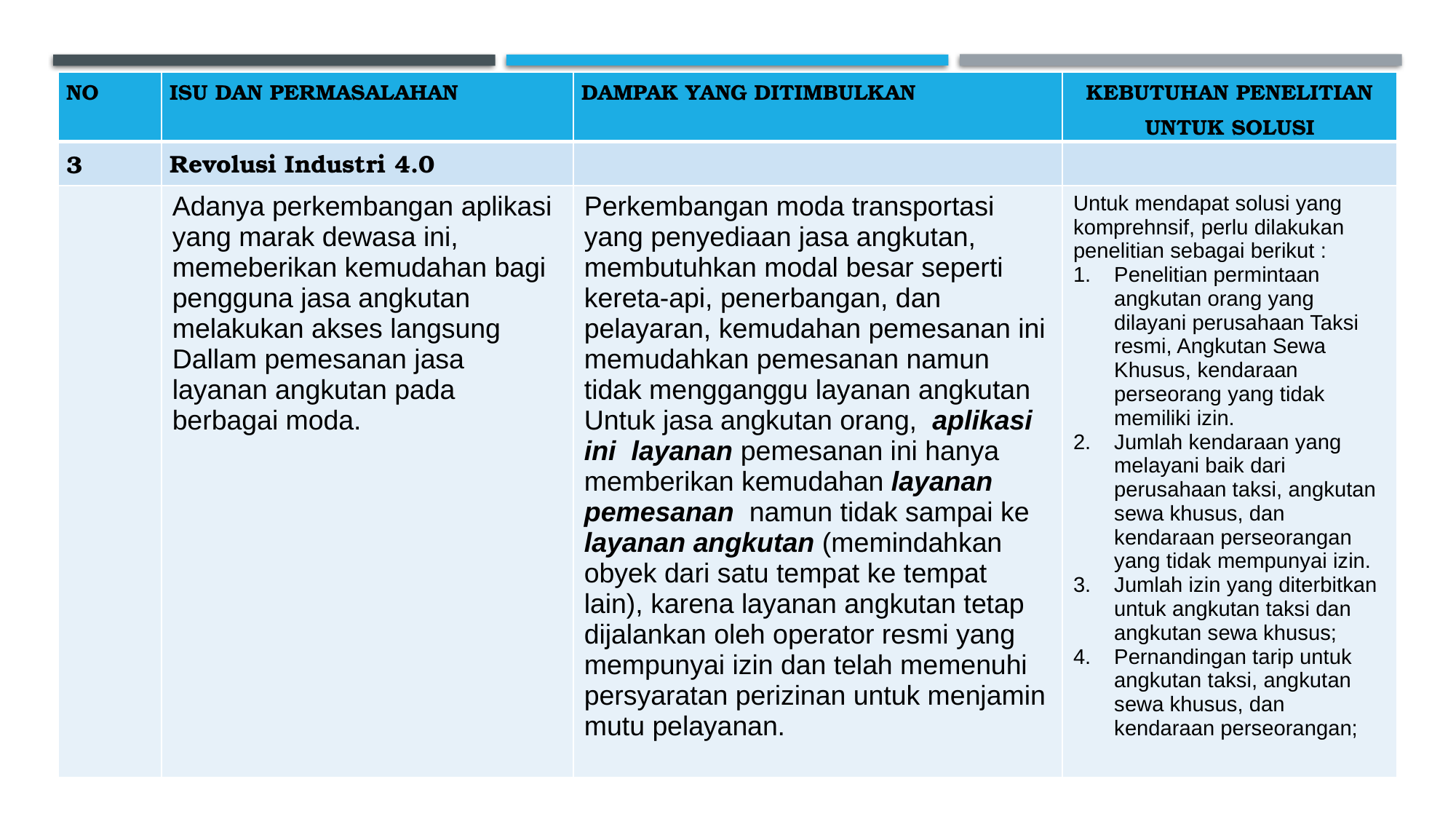

| NO | ISU DAN PERMASALAHAN | DAMPAK YANG DITIMBULKAN | KEBUTUHAN PENELITIAN UNTUK SOLUSI |
| --- | --- | --- | --- |
| 3 | Revolusi Industri 4.0 |  |  |
|  | Adanya perkembangan aplikasi yang marak dewasa ini, memeberikan kemudahan bagi pengguna jasa angkutan melakukan akses langsung Dallam pemesanan jasa layanan angkutan pada berbagai moda. | Perkembangan moda transportasi yang penyediaan jasa angkutan, membutuhkan modal besar seperti kereta-api, penerbangan, dan pelayaran, kemudahan pemesanan ini memudahkan pemesanan namun tidak mengganggu layanan angkutan Untuk jasa angkutan orang, aplikasi ini layanan pemesanan ini hanya memberikan kemudahan layanan pemesanan namun tidak sampai ke layanan angkutan (memindahkan obyek dari satu tempat ke tempat lain), karena layanan angkutan tetap dijalankan oleh operator resmi yang mempunyai izin dan telah memenuhi persyaratan perizinan untuk menjamin mutu pelayanan. | Untuk mendapat solusi yang komprehnsif, perlu dilakukan penelitian sebagai berikut : Penelitian permintaan angkutan orang yang dilayani perusahaan Taksi resmi, Angkutan Sewa Khusus, kendaraan perseorang yang tidak memiliki izin. Jumlah kendaraan yang melayani baik dari perusahaan taksi, angkutan sewa khusus, dan kendaraan perseorangan yang tidak mempunyai izin. Jumlah izin yang diterbitkan untuk angkutan taksi dan angkutan sewa khusus; Pernandingan tarip untuk angkutan taksi, angkutan sewa khusus, dan kendaraan perseorangan; |